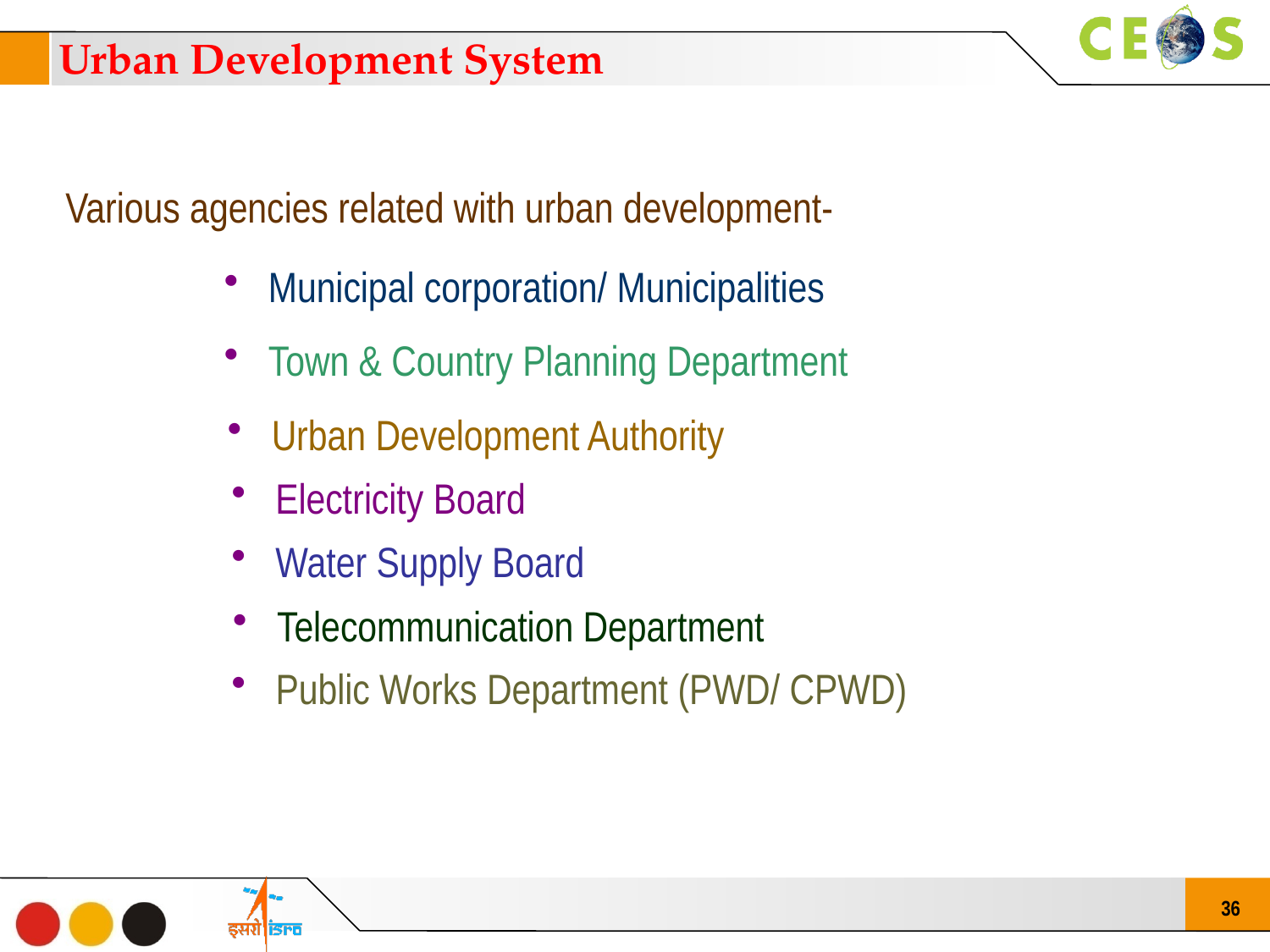

Urban Development System
Various agencies related with urban development-
   Municipal corporation/ Municipalities
   Town & Country Planning Department
   Urban Development Authority
   Electricity Board
   Water Supply Board
   Telecommunication Department
   Public Works Department (PWD/ CPWD)